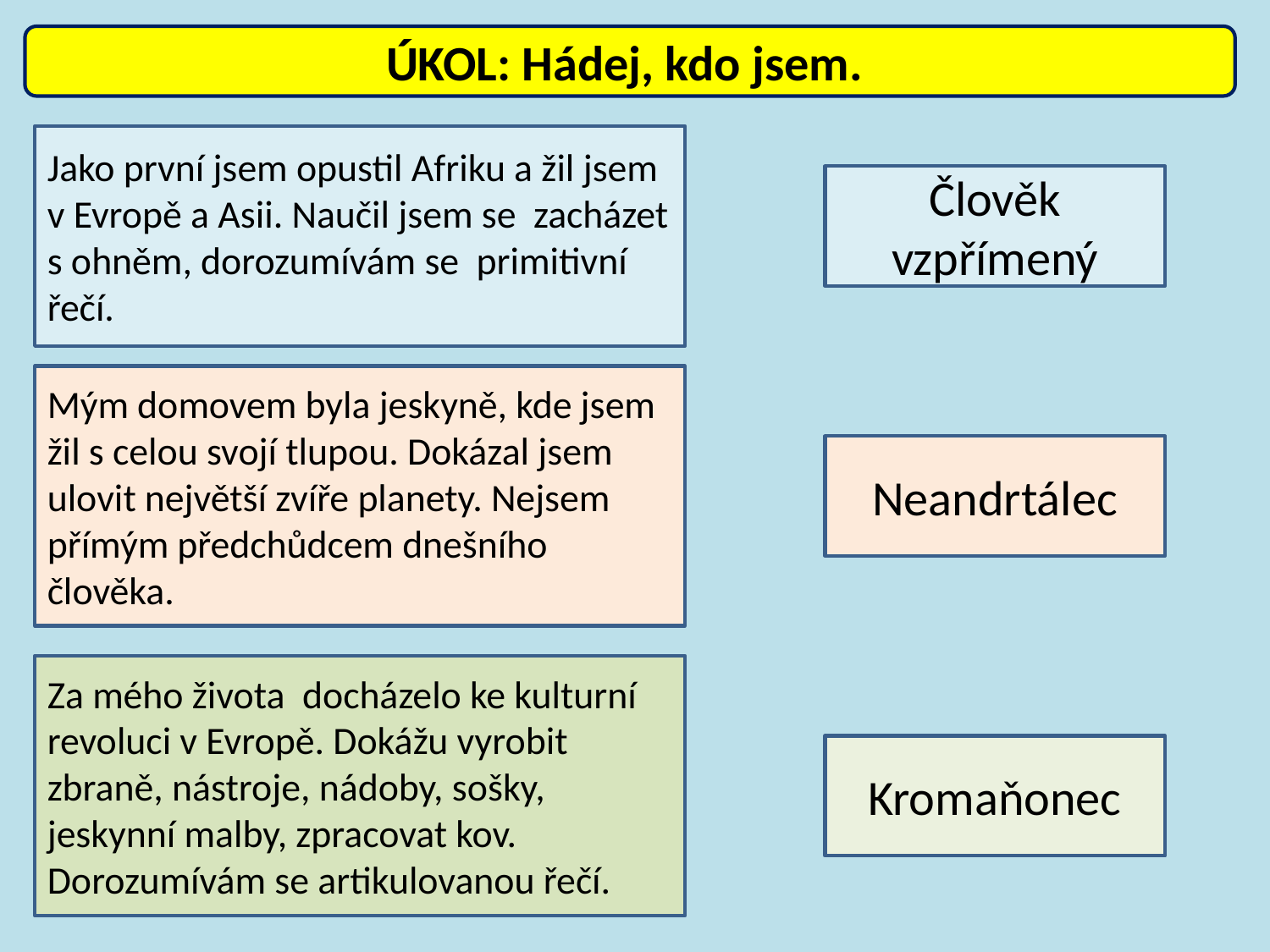

ÚKOL: Hádej, kdo jsem.
Jako první jsem opustil Afriku a žil jsem v Evropě a Asii. Naučil jsem se  zacházet s ohněm, dorozumívám se  primitivní řečí.
Člověk vzpřímený
Mým domovem byla jeskyně, kde jsem žil s celou svojí tlupou. Dokázal jsem ulovit největší zvíře planety. Nejsem přímým předchůdcem dnešního člověka.
Neandrtálec
Za mého života  docházelo ke kulturní revoluci v Evropě. Dokážu vyrobit zbraně, nástroje, nádoby, sošky, jeskynní malby, zpracovat kov. Dorozumívám se artikulovanou řečí.
Kromaňonec